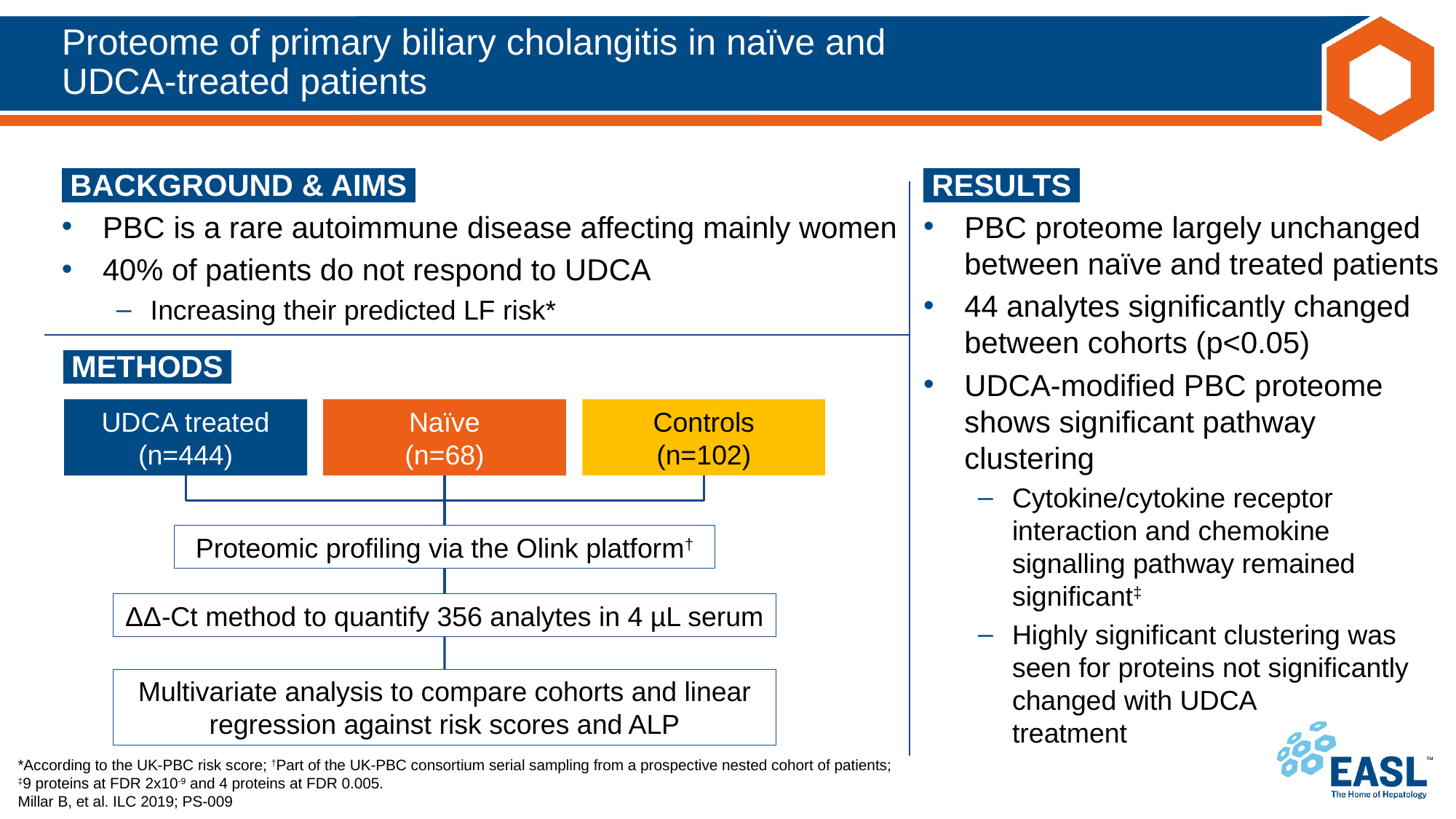

# Proteome of primary biliary cholangitis in naïve and UDCA-treated patients
 BACKGROUND & AIMS  ​
PBC is a rare autoimmune disease affecting mainly women
40% of patients do not respond to UDCA
Increasing their predicted LF risk*
 RESULTS ​
PBC proteome largely unchanged between naïve and treated patients
44 analytes significantly changed between cohorts (p<0.05)
UDCA-modified PBC proteome shows significant pathway
clustering
Cytokine/cytokine receptor interaction and chemokine
signalling pathway remained significant‡
Highly significant clustering was seen for proteins not significantly changed with UDCA
treatment
Patients with PSC (N=234)
64% male
45 years median age
61% taking ursodeoxycholic acid
R
Simtuzumab
Placebo
96W
Data analysis
Treatment arms combined*
Cumulative follow-up: 371 patient years
Magnitude of ALP fluctuation and associations with clinical outcome evaluated
 METHODS ‌
UDCA treated
(n=444)
Naïve
(n=68)
Controls
(n=102)
Proteomic profiling via the Olink platform†
ΔΔ-Ct method to quantify 356 analytes in 4 µL serum
Multivariate analysis to compare cohorts and linear regression against risk scores and ALP
*According to the UK-PBC risk score; †Part of the UK-PBC consortium serial sampling from a prospective nested cohort of patients;
‡9 proteins at FDR 2x10-9 and 4 proteins at FDR 0.005.
Millar B, et al. ILC 2019; PS-009